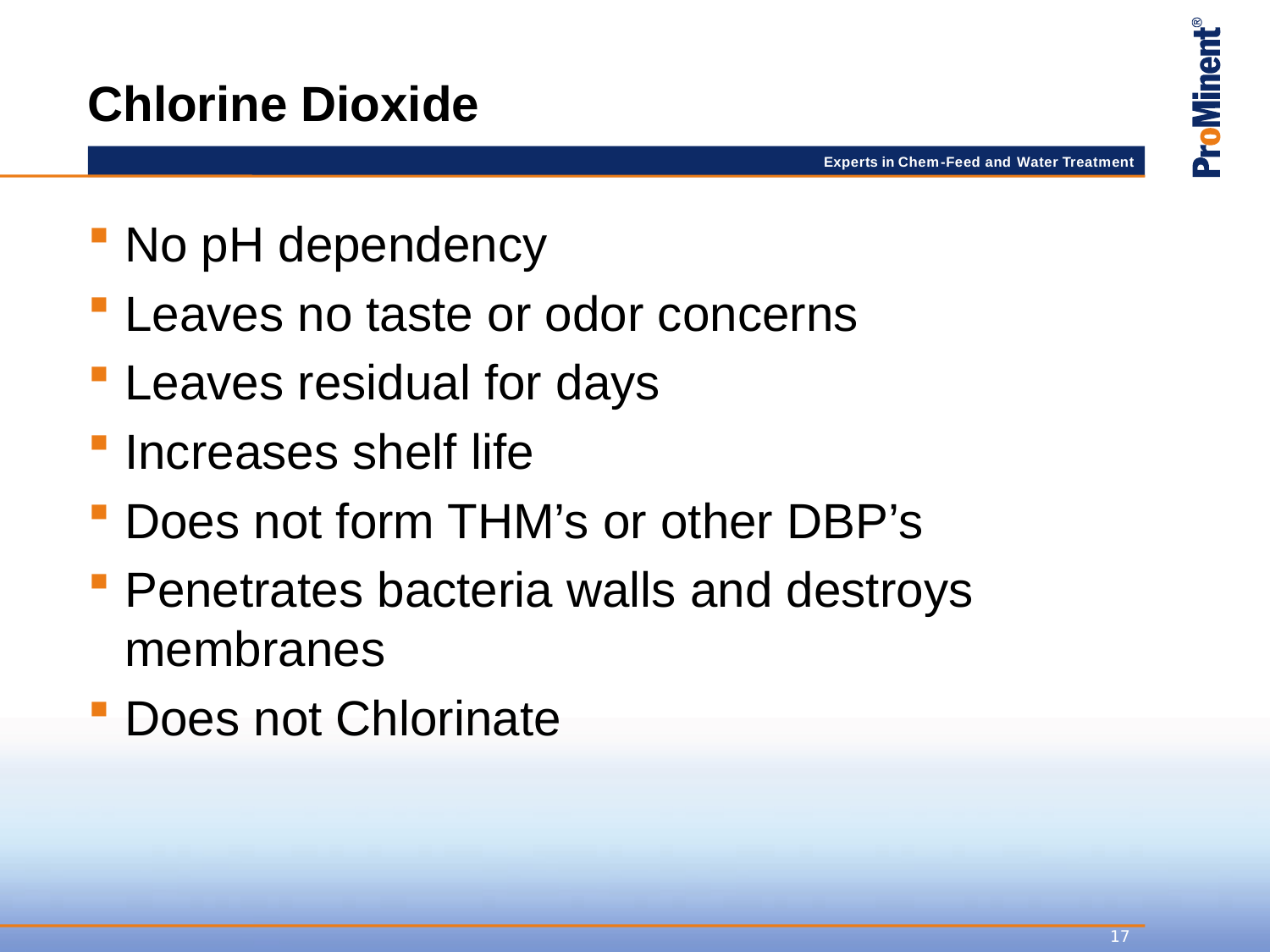

# Chlorine Dioxide
No pH dependency
Leaves no taste or odor concerns
Leaves residual for days
Increases shelf life
Does not form THM’s or other DBP’s
Penetrates bacteria walls and destroys membranes
Does not Chlorinate

17